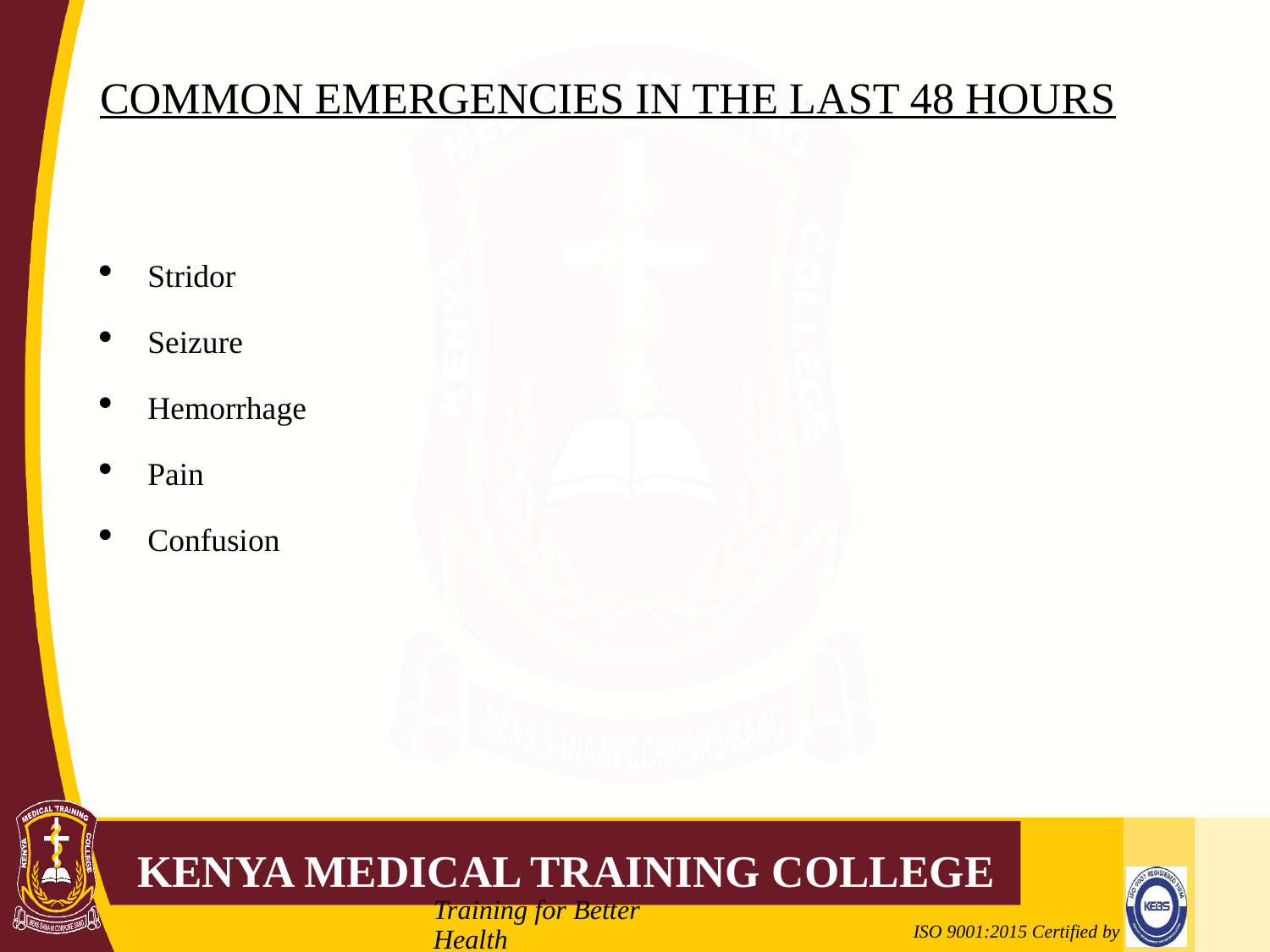

# COMMON EMERGENCIES IN THE LAST 48 HOURS
Stridor
Seizure
Hemorrhage
Pain
Confusion